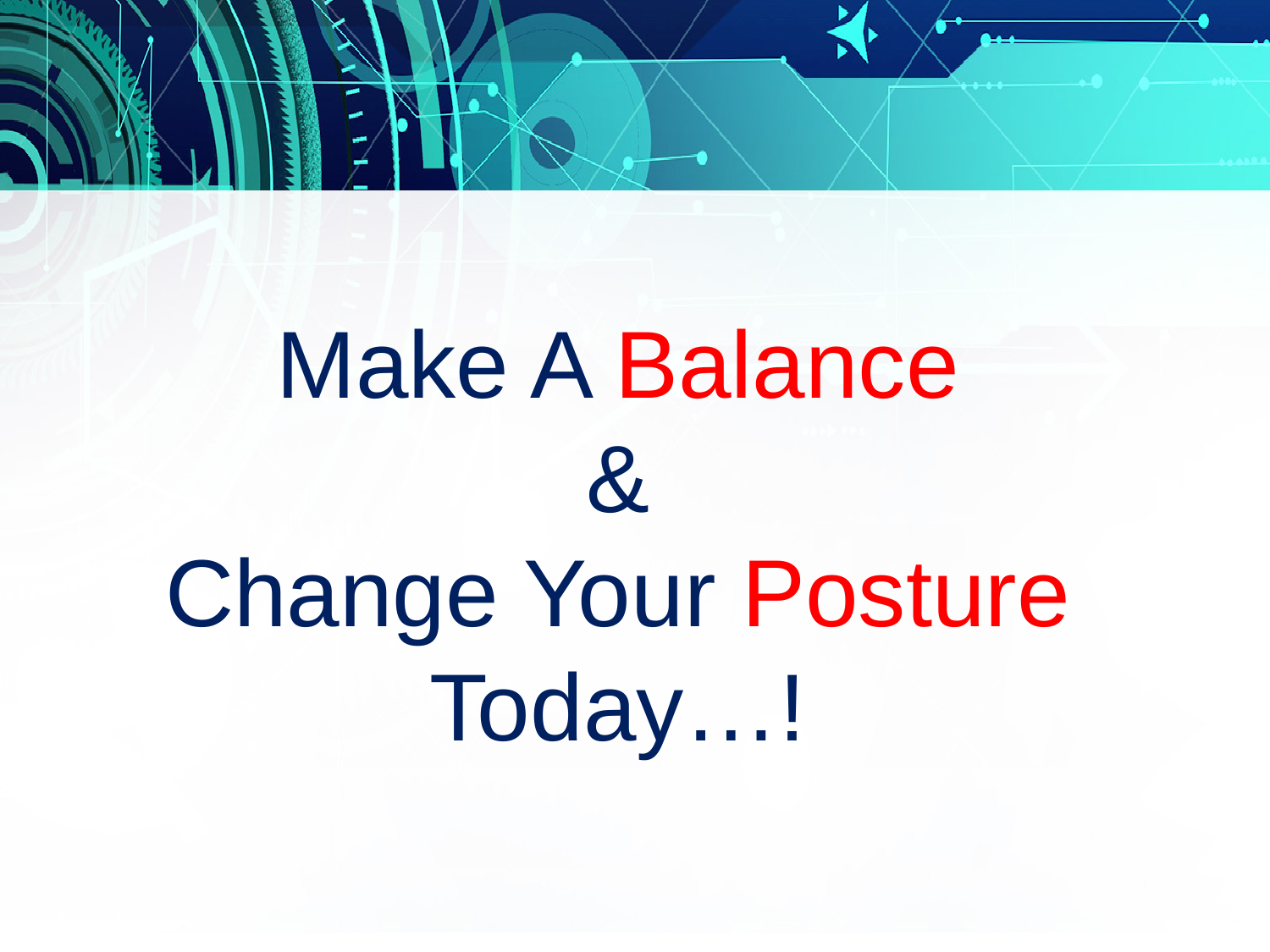

Make A Balance
&
Change Your Posture Today…!